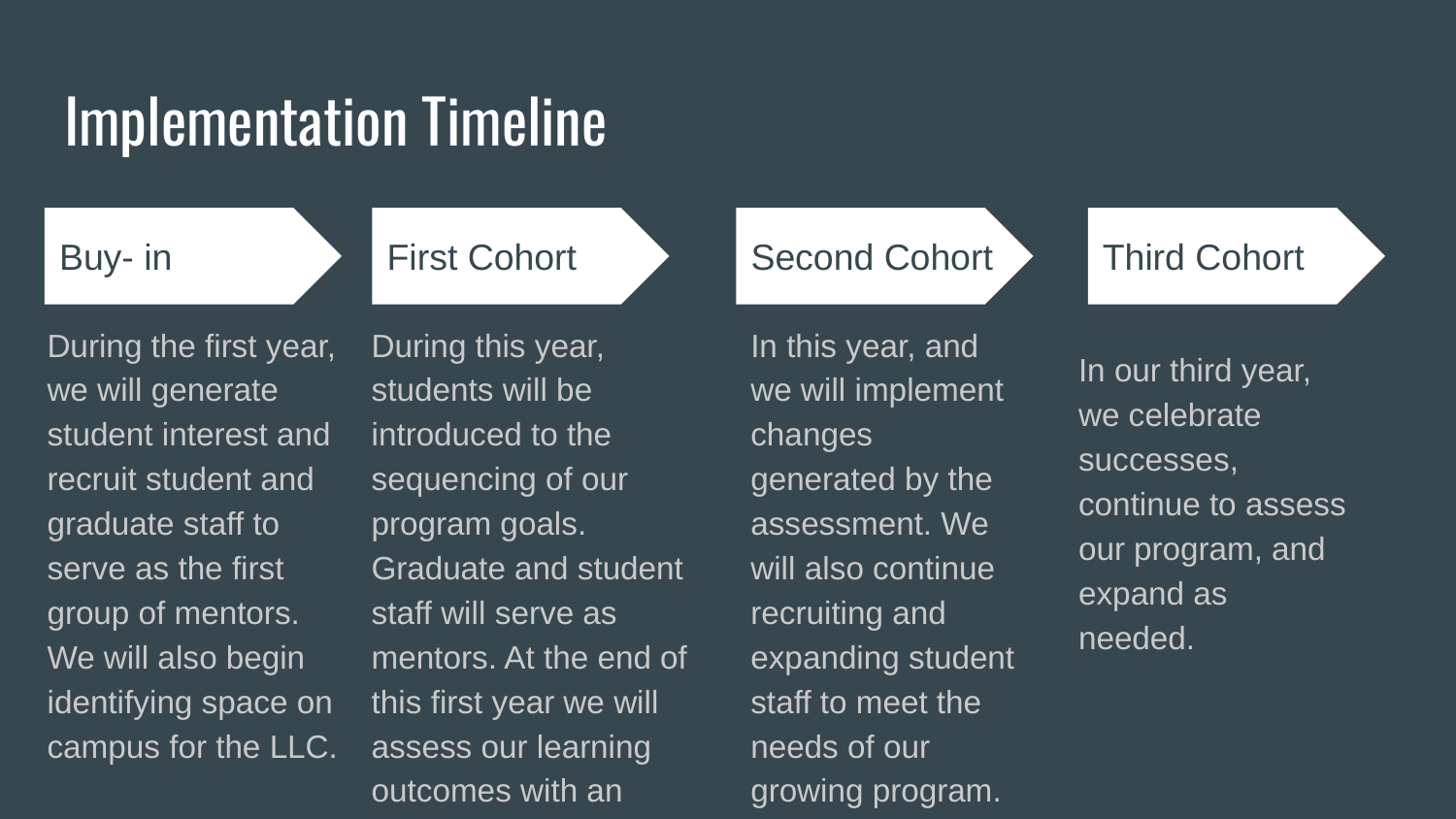

# Implementation Timeline

Buy- in
First Cohort
Second Cohort
Third Cohort
During the first year, we will generate student interest and recruit student and graduate staff to serve as the first group of mentors. We will also begin identifying space on campus for the LLC.
During this year, students will be introduced to the sequencing of our program goals. Graduate and student staff will serve as mentors. At the end of this first year we will assess our learning outcomes with an assessment tool.
In this year, and we will implement changes generated by the assessment. We will also continue recruiting and expanding student staff to meet the needs of our growing program.

In our third year, we celebrate successes, continue to assess our program, and expand as needed.